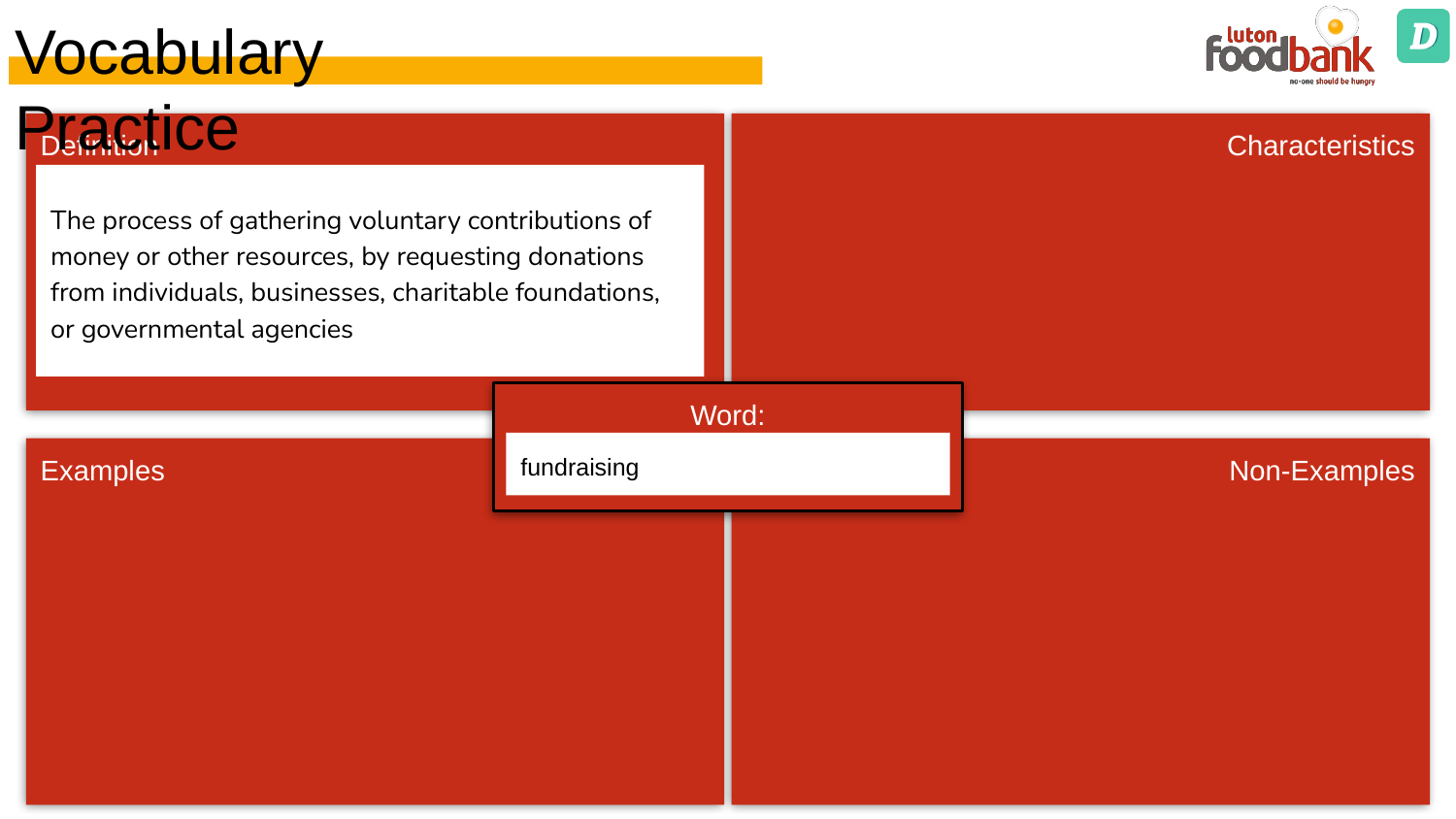

The process of gathering voluntary contributions of money or other resources, by requesting donations from individuals, businesses, charitable foundations, or governmental agencies

fundraising